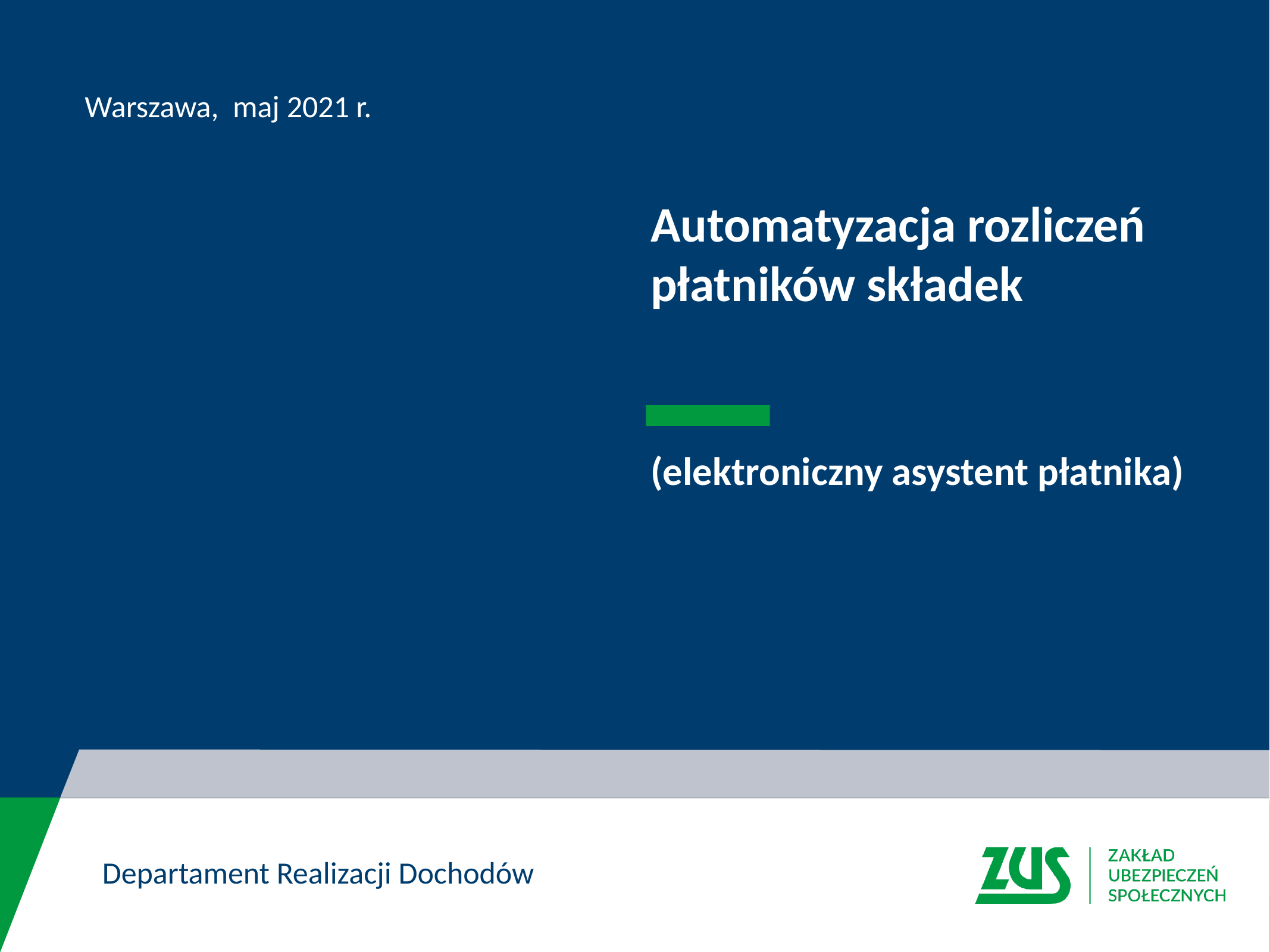

Warszawa,  maj 2021 r.
# Automatyzacja rozliczeń płatników składek
(elektroniczny asystent płatnika)
Departament Realizacji Dochodów